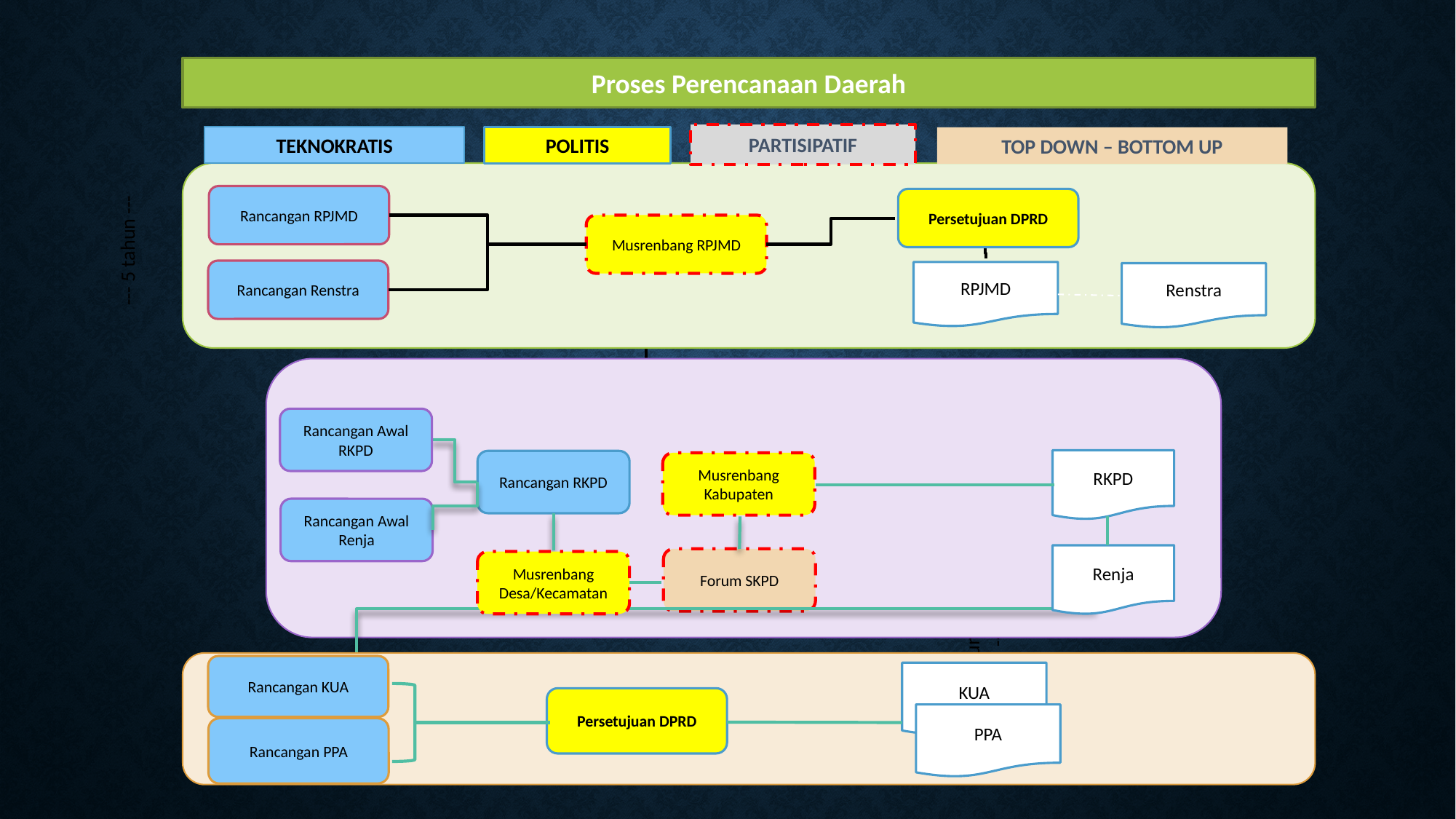

Proses Perencanaan Daerah
PARTISIPATIF
TEKNOKRATIS
POLITIS
TOP DOWN – BOTTOM UP
--- 5 tahun ---

Rancangan RPJMD
Persetujuan DPRD
Musrenbang RPJMD
Rancangan Renstra
RPJMD
Renstra

Rancangan Awal RKPD
RKPD
Rancangan RKPD
Musrenbang Kabupaten
Rancangan Awal Renja
Renja
Forum SKPD
Musrenbang Desa/Kecamatan
--- 1 Tahun Anggaran ---

Rancangan KUA
KUA
Persetujuan DPRD
PPA
Rancangan PPA

8